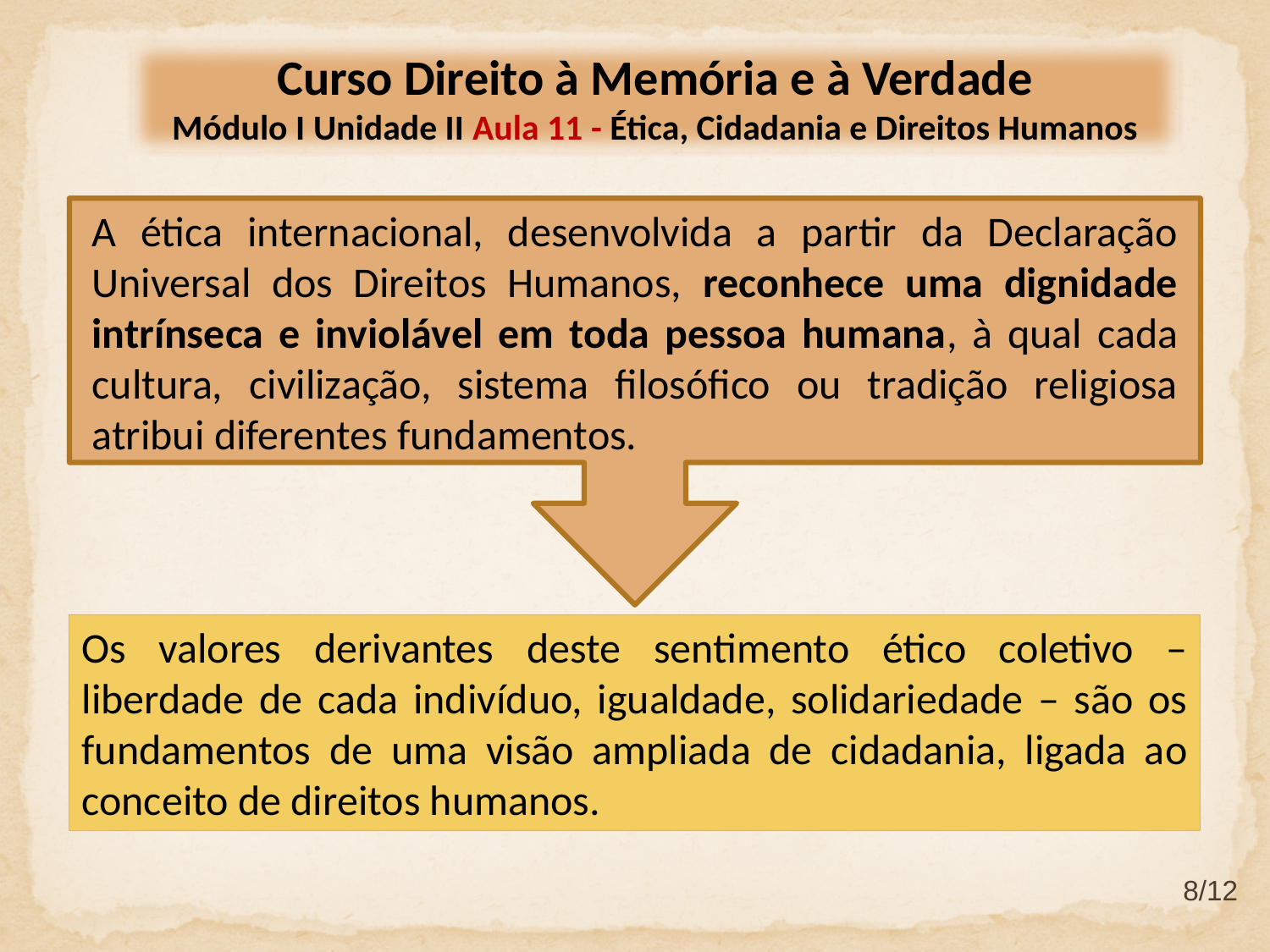

Curso Direito à Memória e à Verdade
Módulo I Unidade II Aula 11 - Ética, Cidadania e Direitos Humanos

A ética internacional, desenvolvida a partir da Declaração Universal dos Direitos Humanos, reconhece uma dignidade intrínseca e inviolável em toda pessoa humana, à qual cada cultura, civilização, sistema filosófico ou tradição religiosa atribui diferentes fundamentos.
Os valores derivantes deste sentimento ético coletivo – liberdade de cada indivíduo, igualdade, solidariedade – são os fundamentos de uma visão ampliada de cidadania, ligada ao conceito de direitos humanos.
8/12